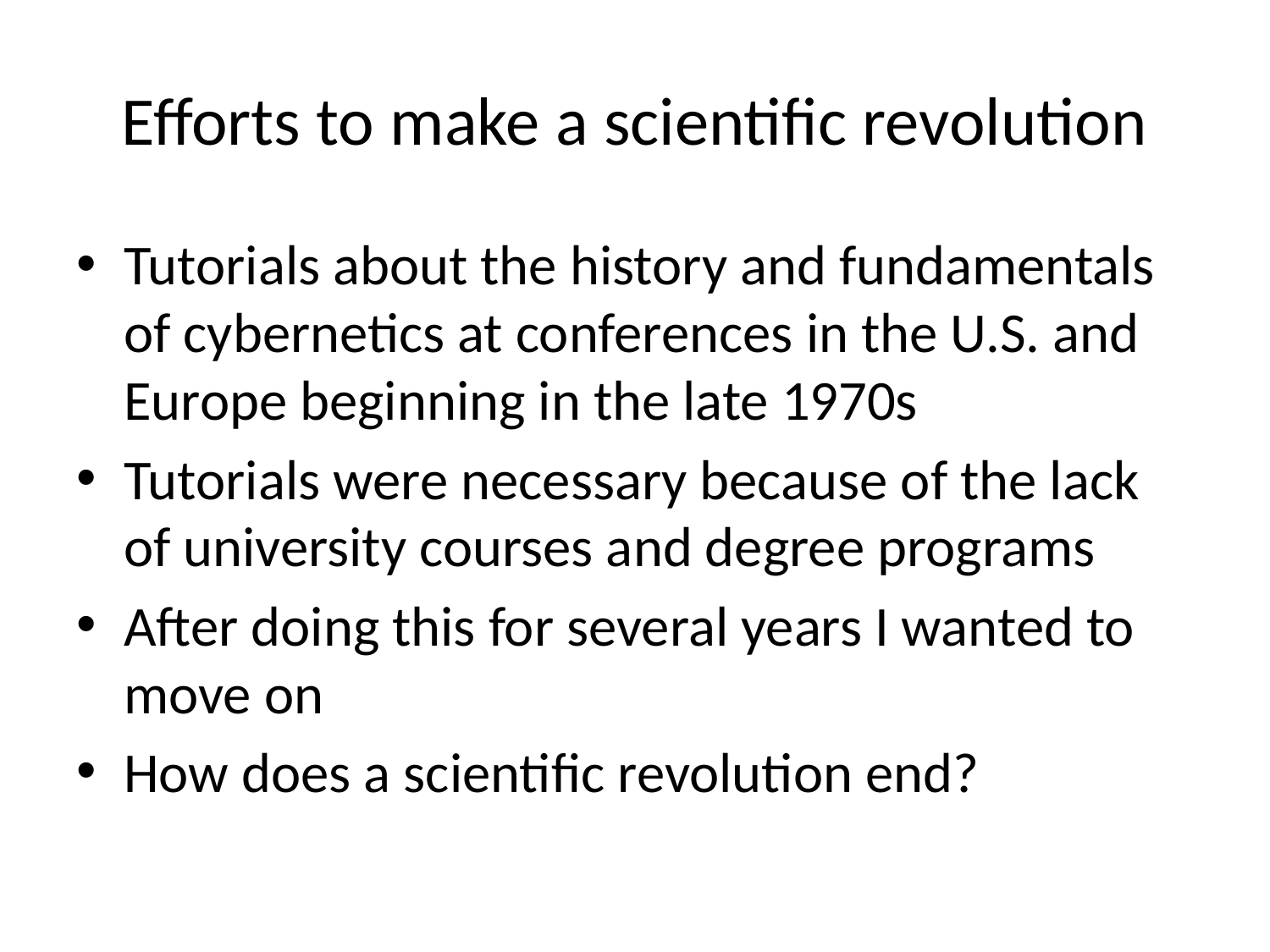

# Efforts to make a scientific revolution
Tutorials about the history and fundamentals of cybernetics at conferences in the U.S. and Europe beginning in the late 1970s
Tutorials were necessary because of the lack of university courses and degree programs
After doing this for several years I wanted to move on
How does a scientific revolution end?